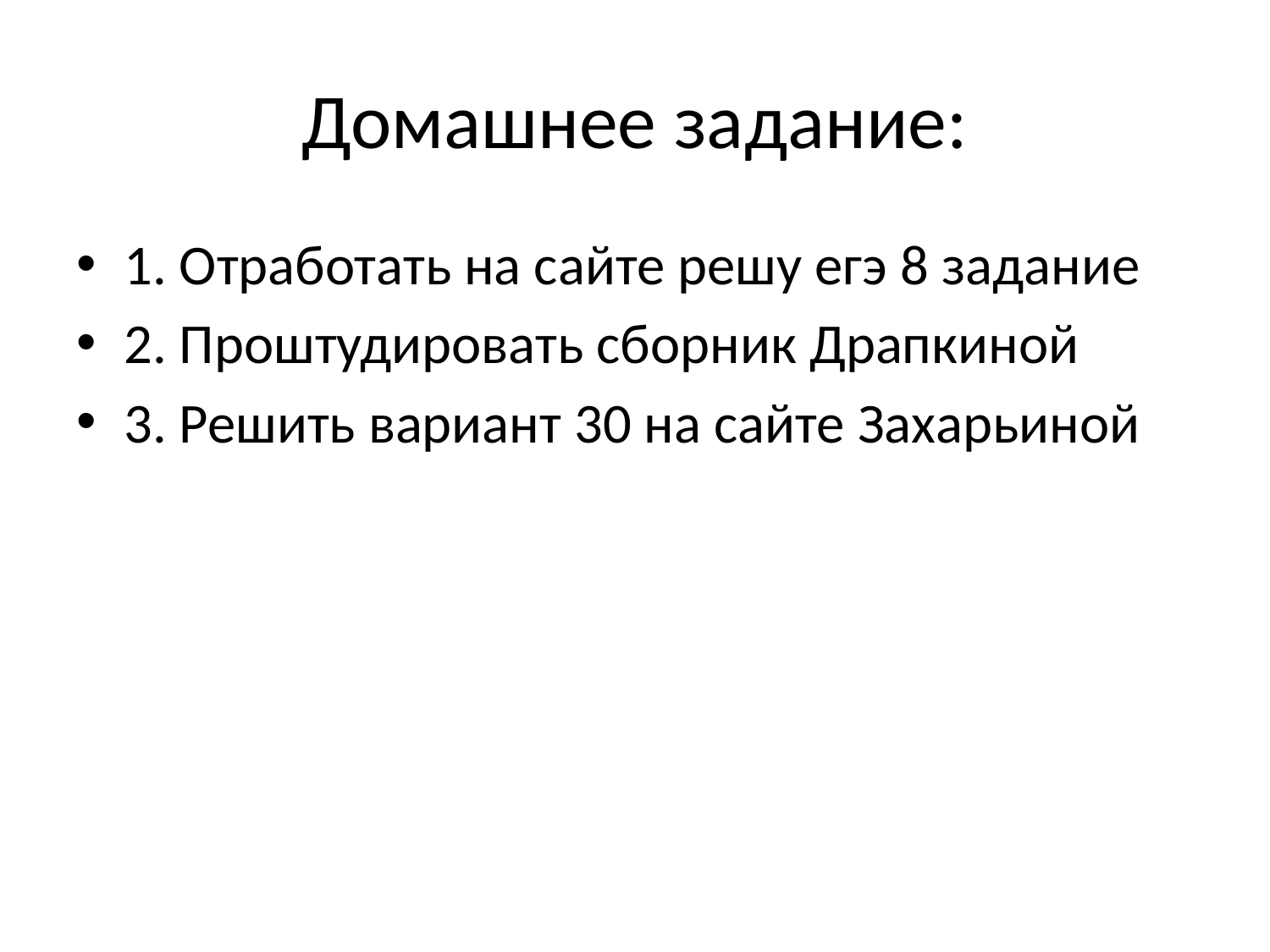

# Домашнее задание:
1. Отработать на сайте решу егэ 8 задание
2. Проштудировать сборник Драпкиной
3. Решить вариант 30 на сайте Захарьиной